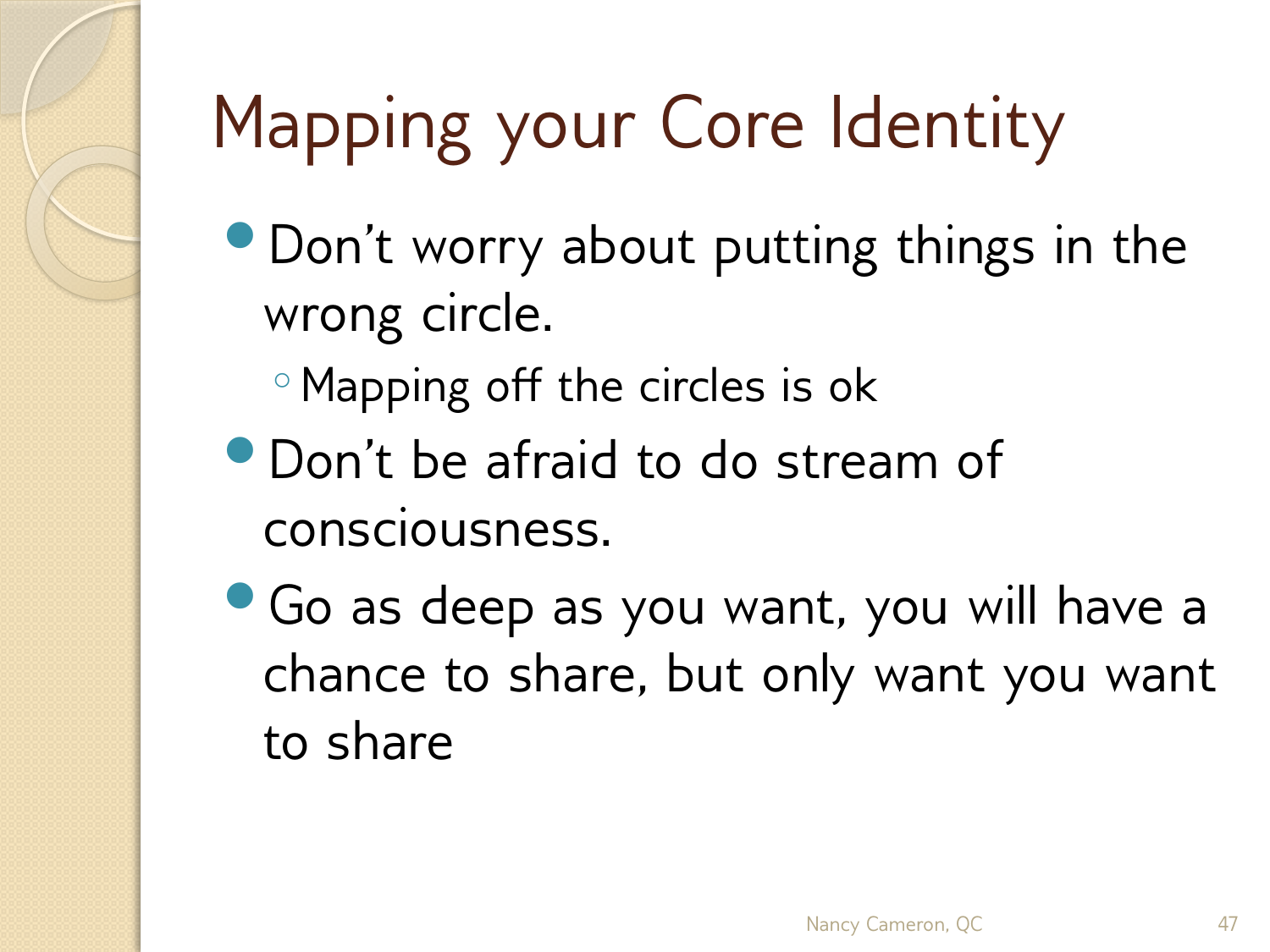

# Mapping your Core Identity
Don’t worry about putting things in the wrong circle.
Mapping off the circles is ok
Don’t be afraid to do stream of consciousness.
Go as deep as you want, you will have a chance to share, but only want you want to share
Nancy Cameron, QC
47